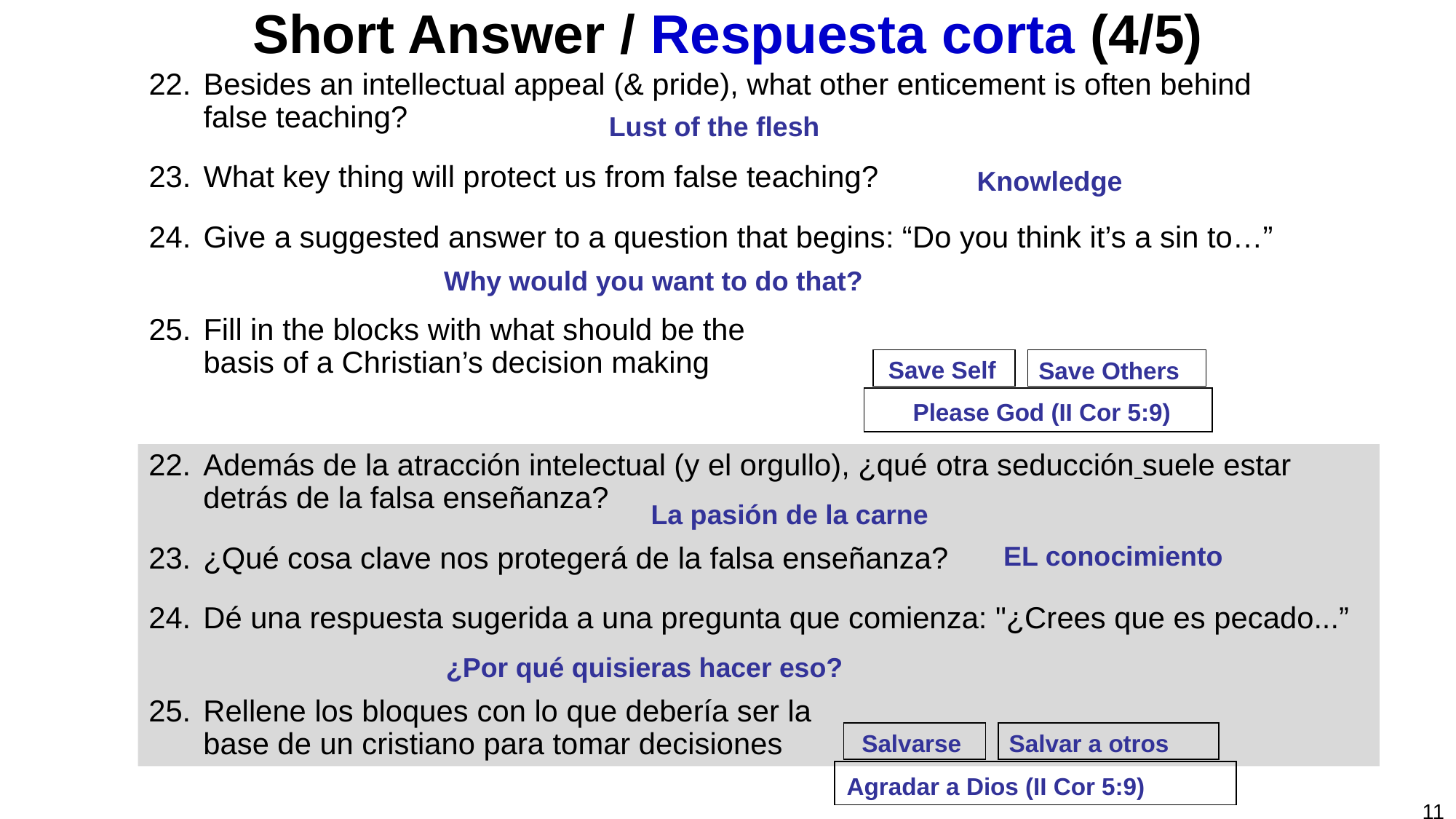

# Short Answer / Respuesta corta (4/5)
Besides an intellectual appeal (& pride), what other enticement is often behind false teaching?
What key thing will protect us from false teaching?
Give a suggested answer to a question that begins: “Do you think it’s a sin to…”
Fill in the blocks with what should be the
basis of a Christian’s decision making
Lust of the flesh
Knowledge
Why would you want to do that?
Save Self

Save Others

Please God (II Cor 5:9)
Además de la atracción intelectual (y el orgullo), ¿qué otra seducción suele estar detrás de la falsa enseñanza?
¿Qué cosa clave nos protegerá de la falsa enseñanza?
Dé una respuesta sugerida a una pregunta que comienza: "¿Crees que es pecado...”
Rellene los bloques con lo que debería ser la
base de un cristiano para tomar decisiones
La pasión de la carne
EL conocimiento
¿Por qué quisieras hacer eso?
Salvarse

Salvar a otros

Agradar a Dios (II Cor 5:9)
11